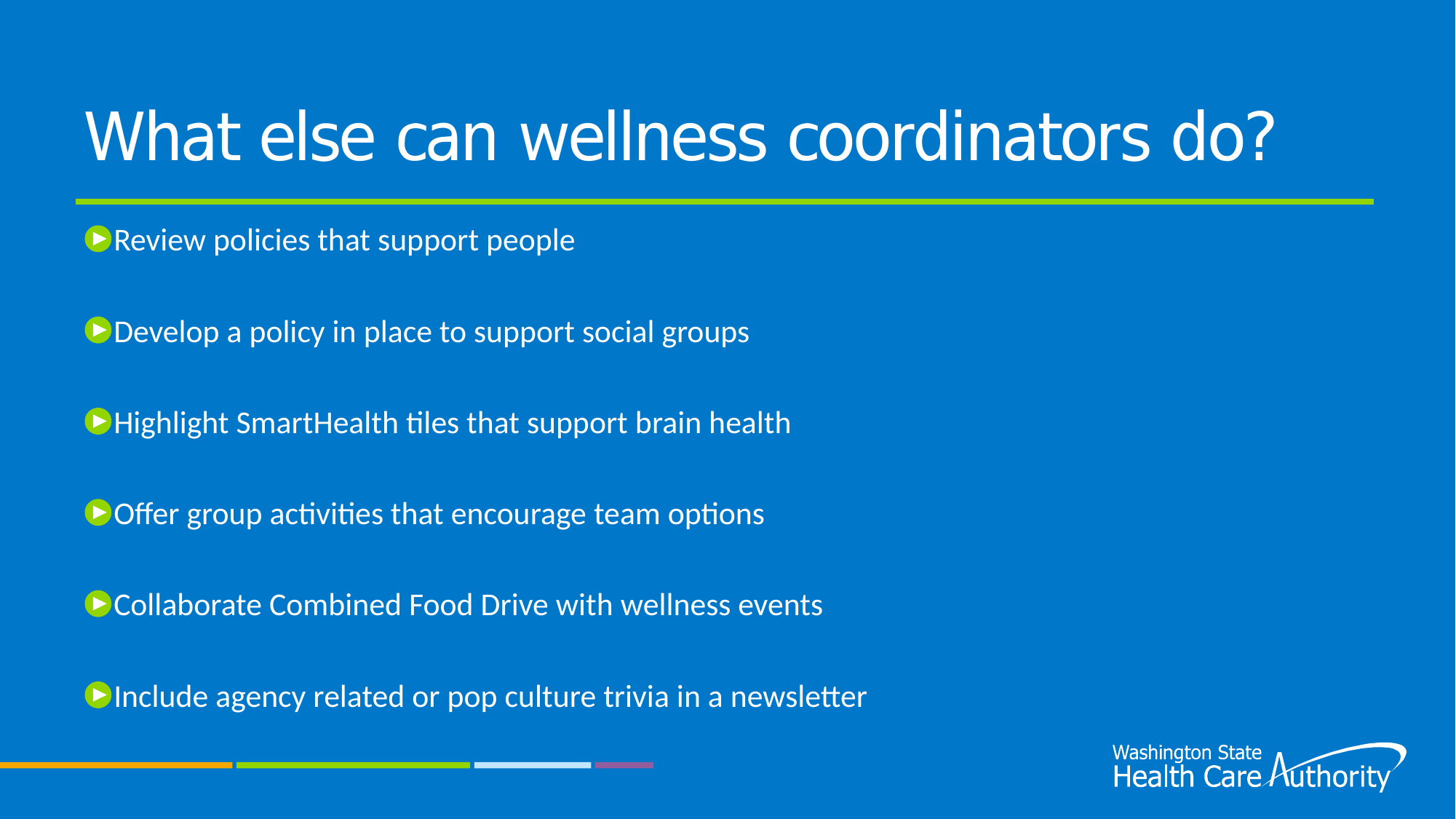

# What else can wellness coordinators do?
Review policies that support people

Develop a policy in place to support social groups

Highlight SmartHealth tiles that support brain health

Offer group activities that encourage team options

Collaborate Combined Food Drive with wellness events

Include agency related or pop culture trivia in a newsletter